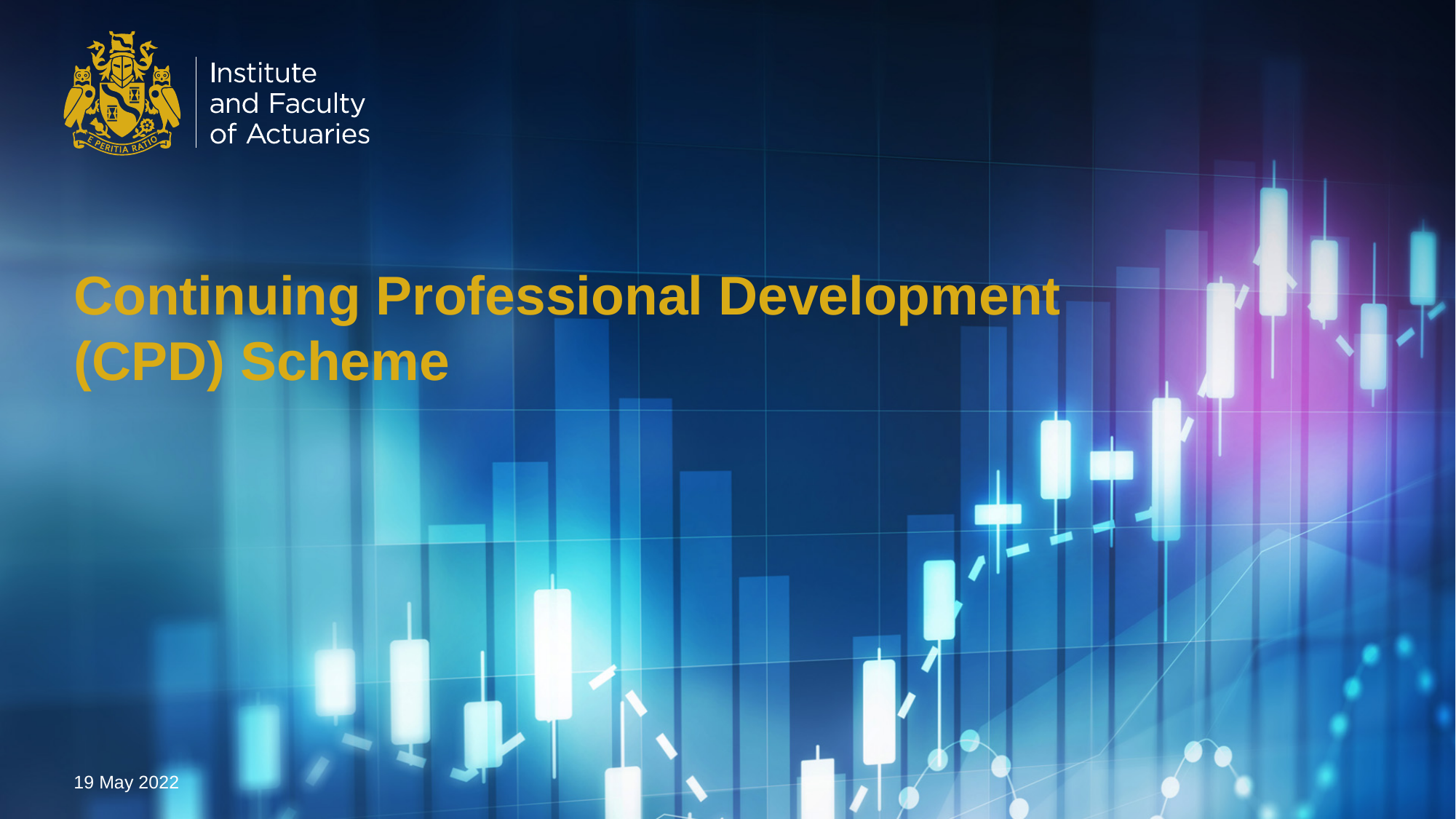

# Continuing Professional Development (CPD) Scheme
19 May 2022